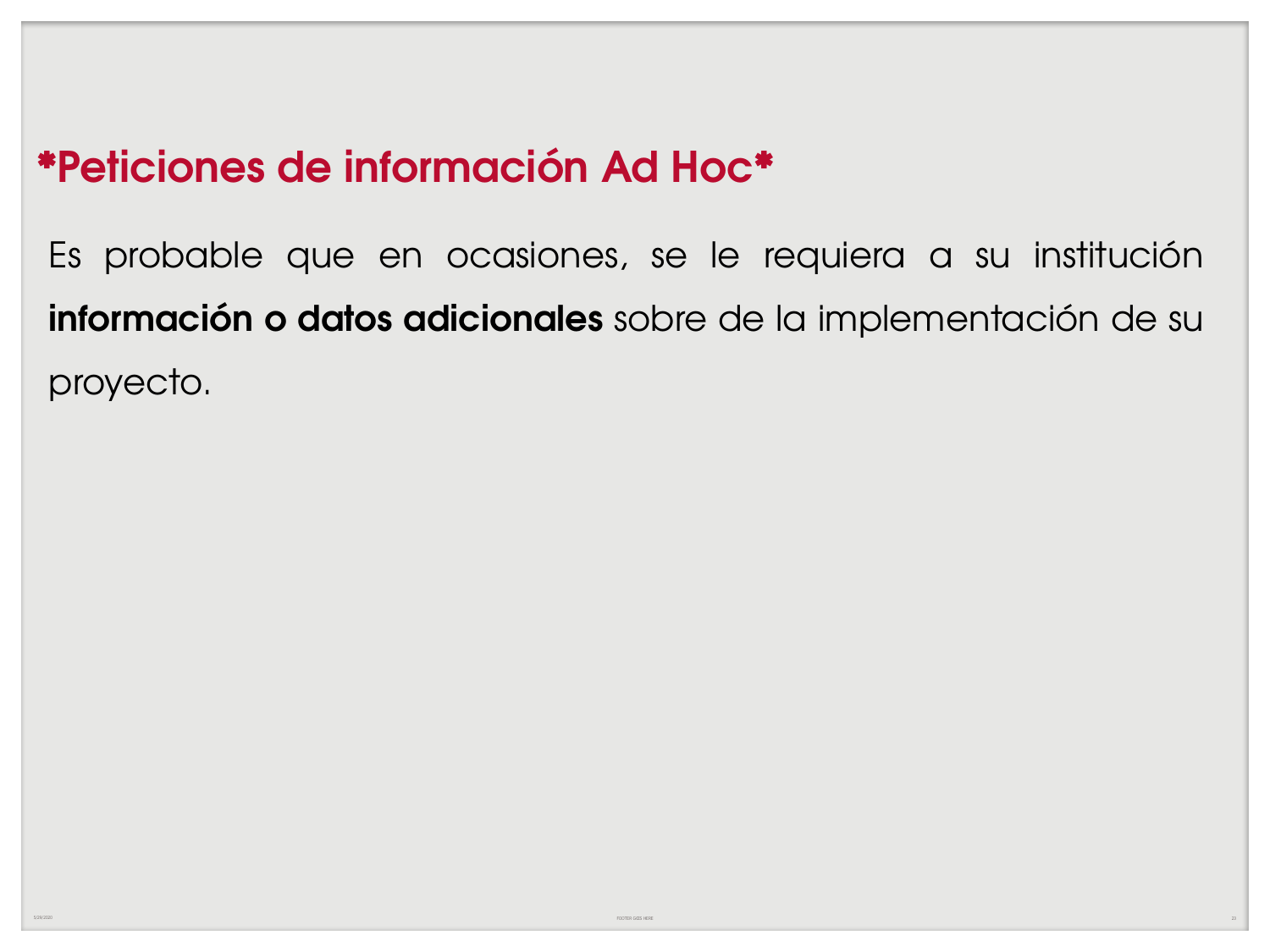

# *Peticiones de información Ad Hoc*
Es probable que en ocasiones, se le requiera a su institución información o datos adicionales sobre de la implementación de su proyecto.
5/29/2020
FOOTER GOES HERE
23